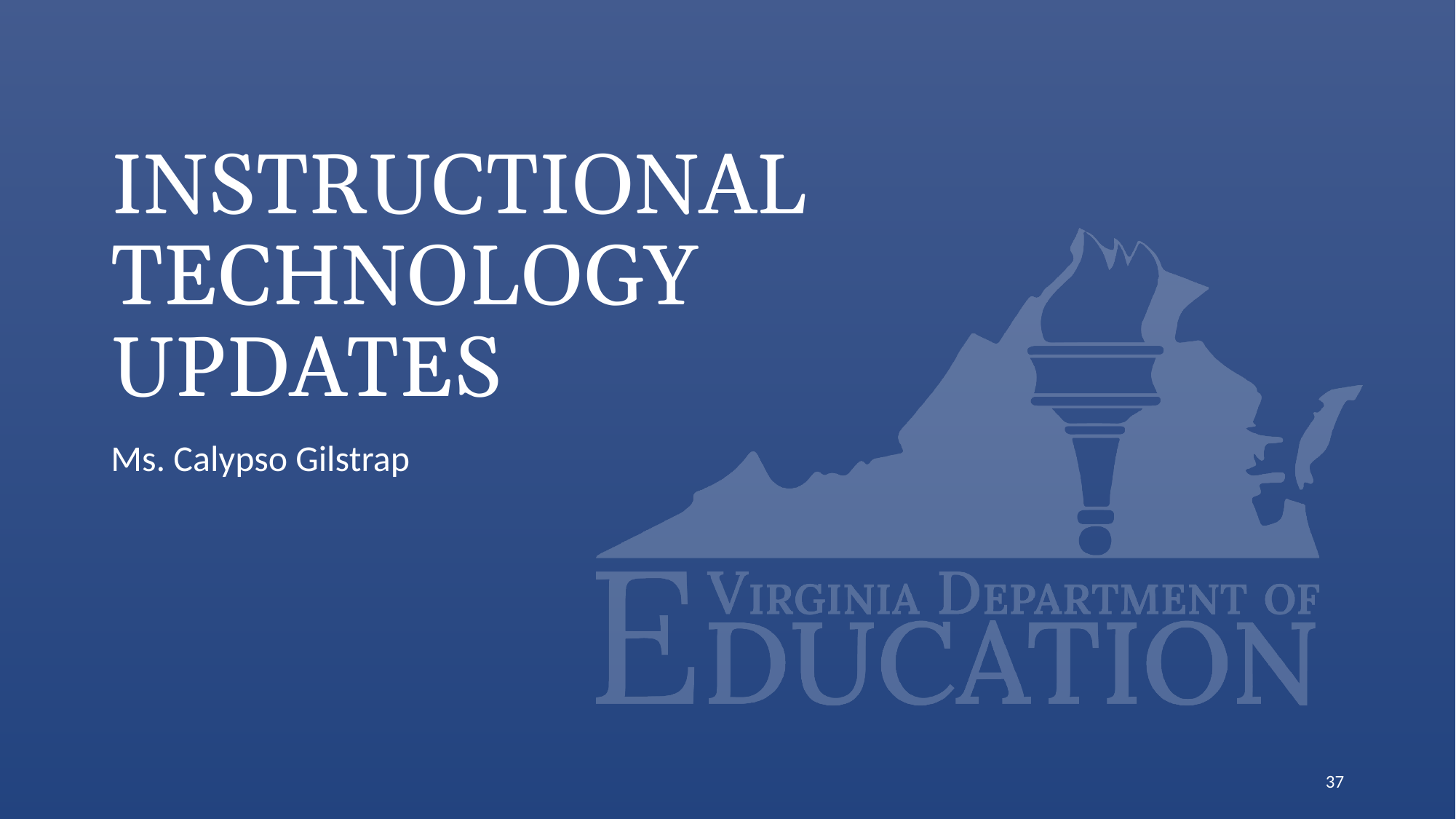

# Instructional Technology Updates
Ms. Calypso Gilstrap
37